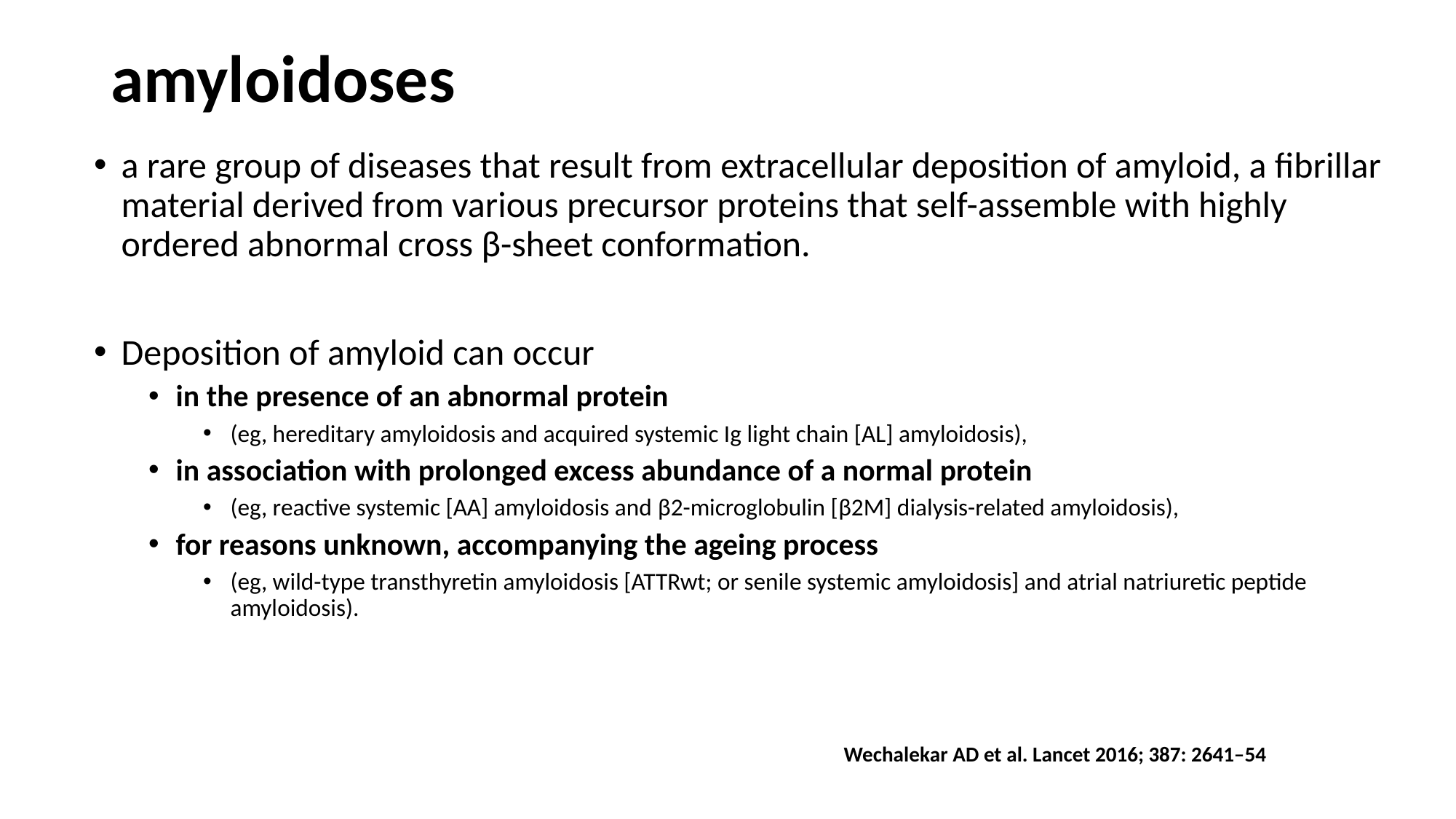

# amyloidoses
a rare group of diseases that result from extracellular deposition of amyloid, a fibrillar material derived from various precursor proteins that self-assemble with highly ordered abnormal cross β-sheet conformation.

Deposition of amyloid can occur
in the presence of an abnormal protein
(eg, hereditary amyloidosis and acquired systemic Ig light chain [AL] amyloidosis),
in association with prolonged excess abundance of a normal protein
(eg, reactive systemic [AA] amyloidosis and β2-microglobulin [β2M] dialysis-related amyloidosis),
for reasons unknown, accompanying the ageing process
(eg, wild-type transthyretin amyloidosis [ATTRwt; or senile systemic amyloidosis] and atrial natriuretic peptide amyloidosis).
Wechalekar AD et al. Lancet 2016; 387: 2641–54